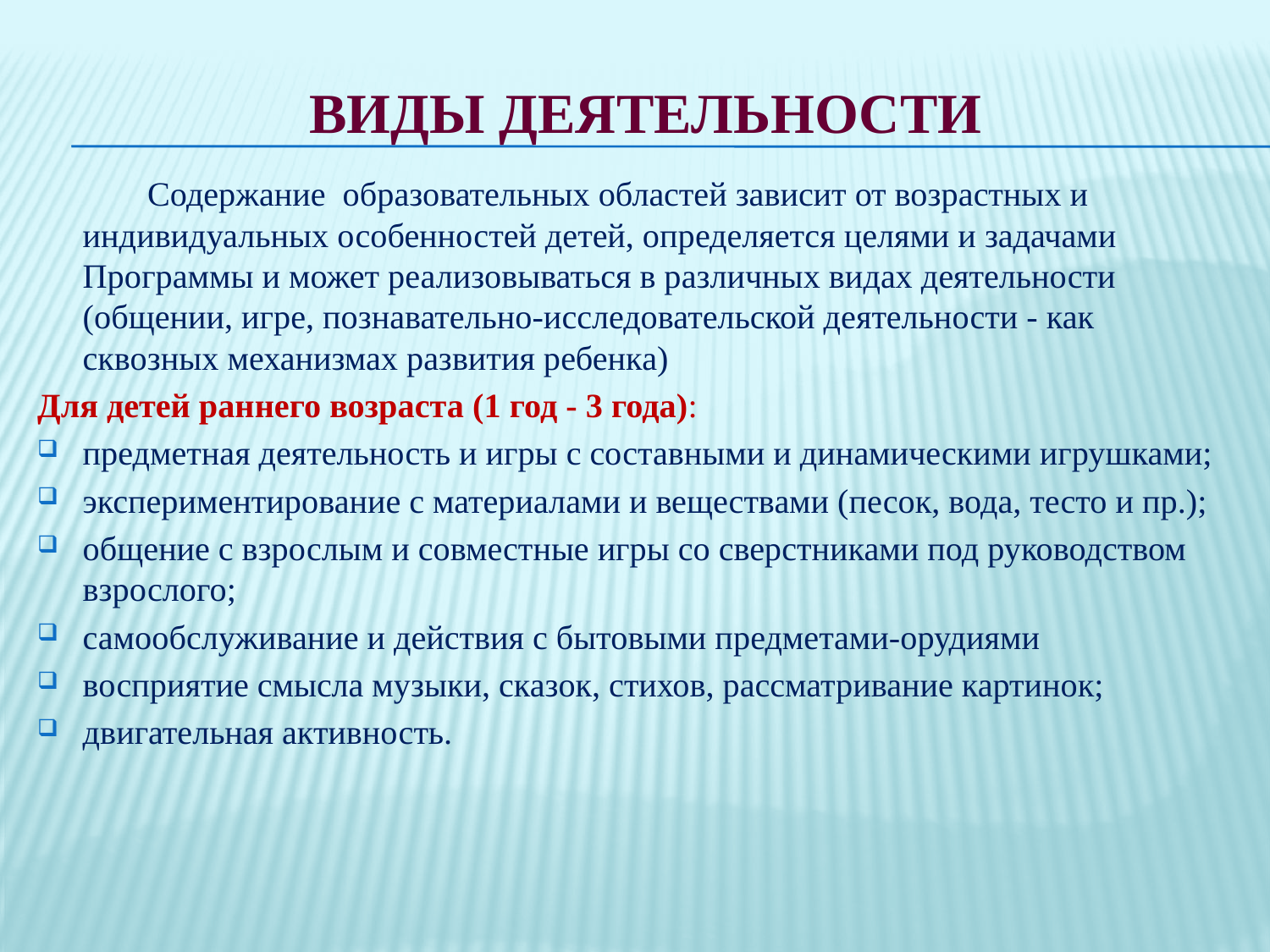

# Виды деятельности
             Содержание  образовательных областей зависит от возрастных и индивидуальных особенностей детей, определяется целями и задачами Программы и может реализовываться в различных видах деятельности (общении, игре, познавательно-исследовательской деятельности - как сквозных механизмах развития ребенка)
Для детей раннего возраста (1 год - 3 года):
предметная деятельность и игры с составными и динамическими игрушками;
экспериментирование с материалами и веществами (песок, вода, тесто и пр.);
общение с взрослым и совместные игры со сверстниками под руководством взрослого;
самообслуживание и действия с бытовыми предметами-орудиями
восприятие смысла музыки, сказок, стихов, рассматривание картинок;
двигательная активность.